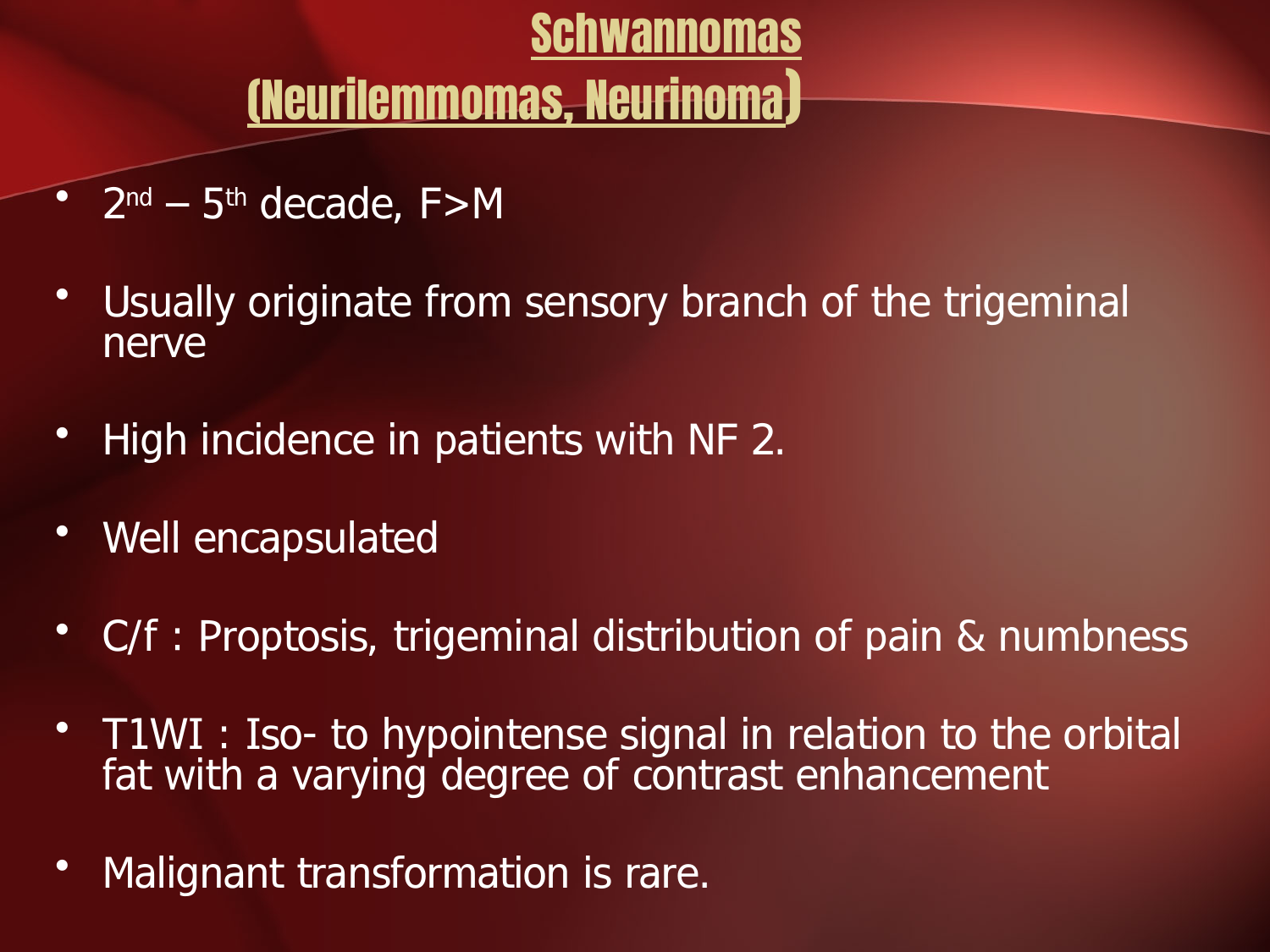

# Schwannomas (Neurilemmomas, Neurinoma)
2nd – 5th decade, F>M

Usually originate from sensory branch of the trigeminal nerve

High incidence in patients with NF 2.

Well encapsulated

C/f : Proptosis, trigeminal distribution of pain & numbness

T1WI : Iso- to hypointense signal in relation to the orbital fat with a varying degree of contrast enhancement

Malignant transformation is rare.